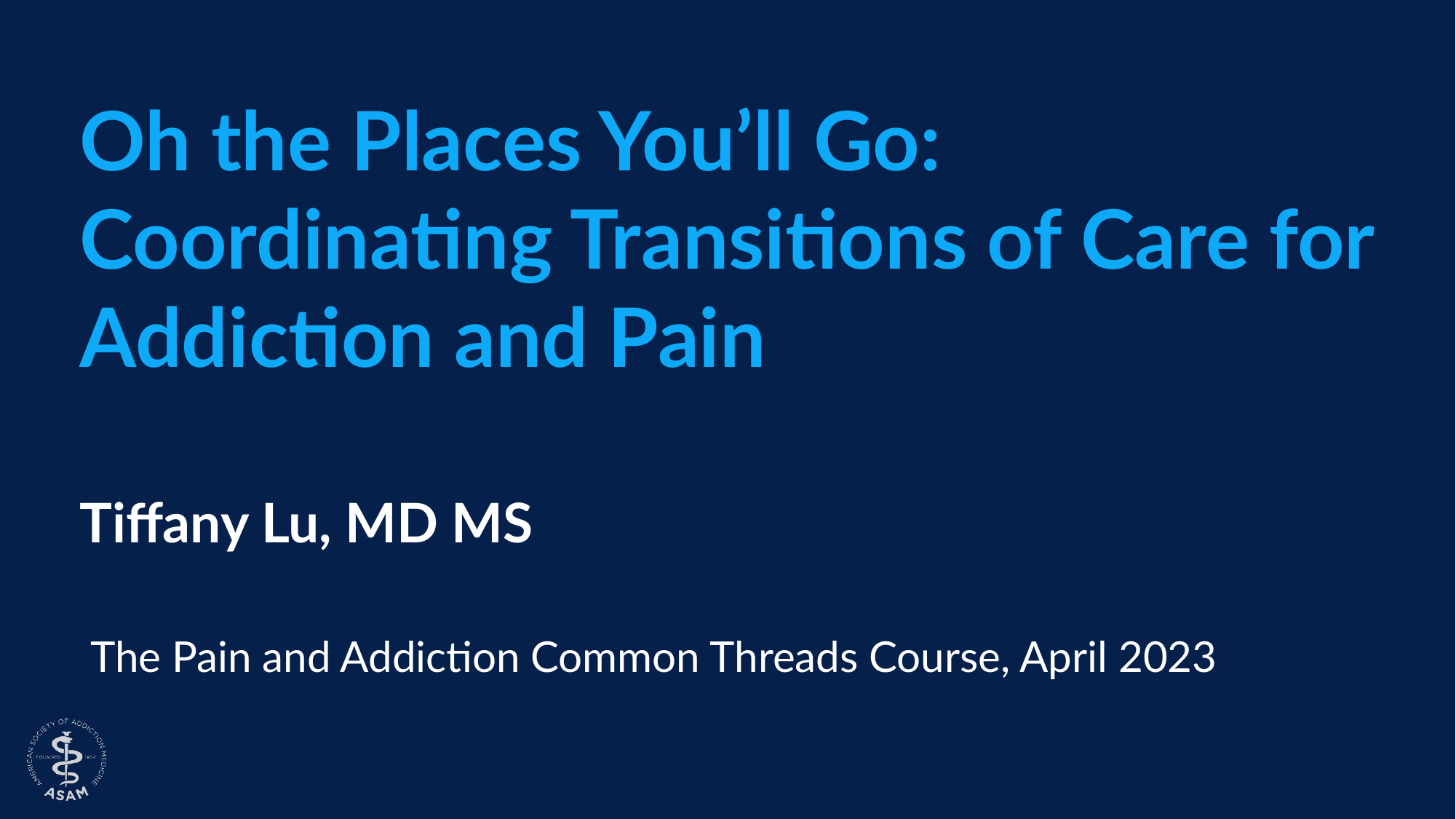

# Oh the Places You’ll Go: Coordinating Transitions of Care for Addiction and Pain
Tiffany Lu, MD MS
The Pain and Addiction Common Threads Course, April 2023